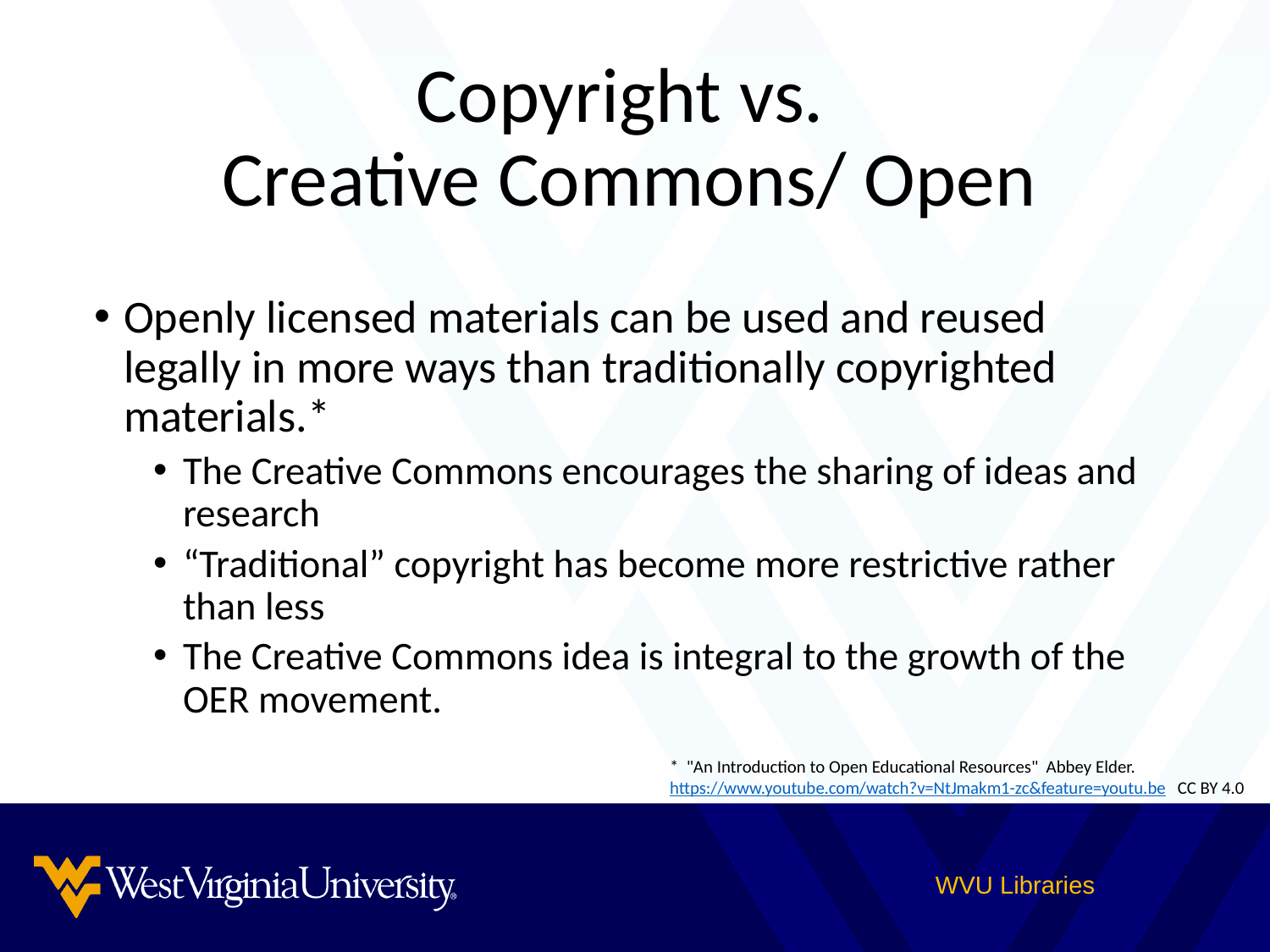

# Copyright vs. Creative Commons/ Open
Openly licensed materials can be used and reused legally in more ways than traditionally copyrighted materials.*
The Creative Commons encourages the sharing of ideas and research
“Traditional” copyright has become more restrictive rather than less
The Creative Commons idea is integral to the growth of the OER movement.

*  "An Introduction to Open Educational Resources"  Abbey Elder. https://www.youtube.com/watch?v=NtJmakm1-zc&feature=youtu.be   CC BY 4.0
WVU Libraries